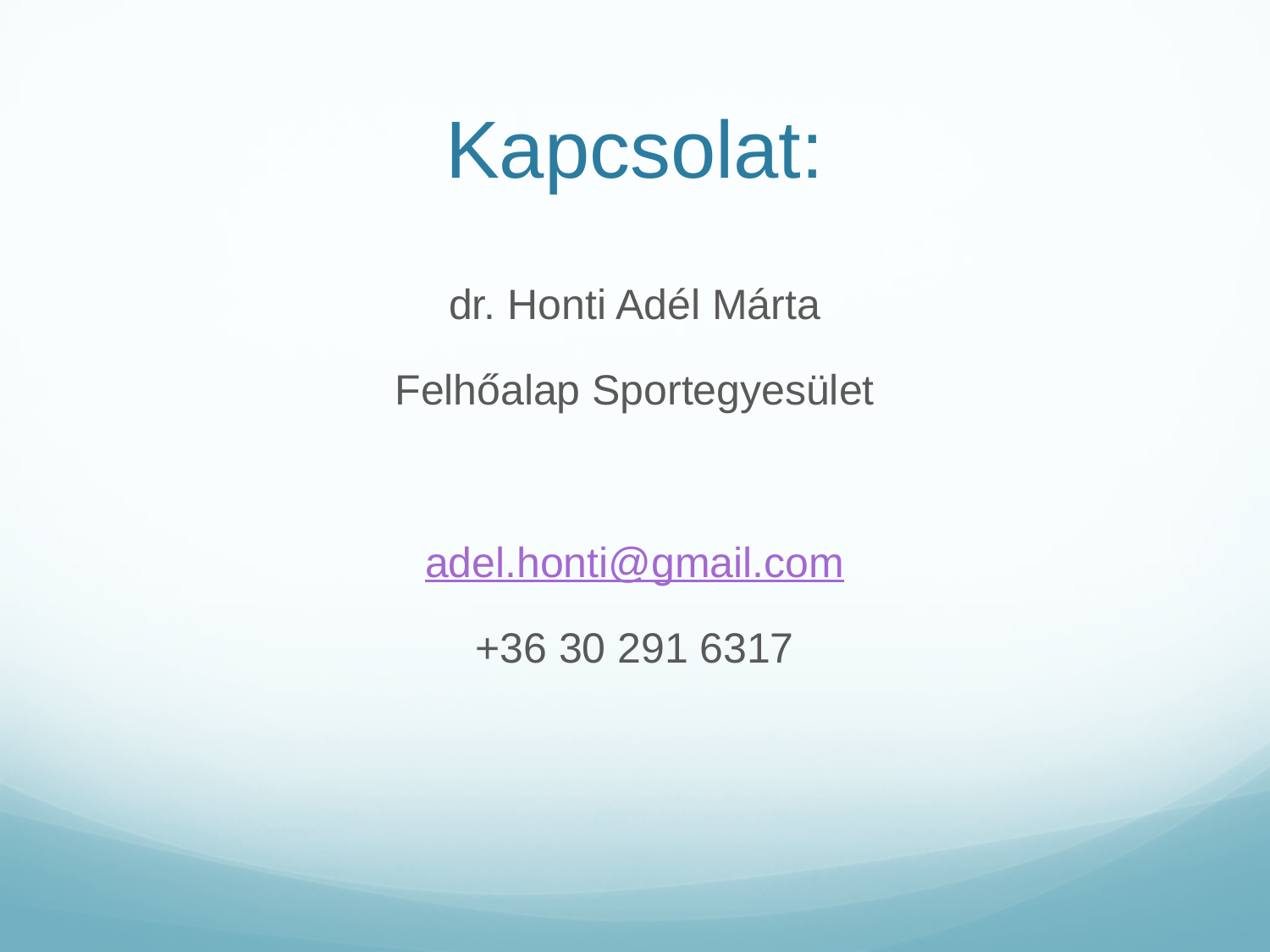

# Kapcsolat:
dr. Honti Adél Márta
Felhőalap Sportegyesület

adel.honti@gmail.com
+36 30 291 6317